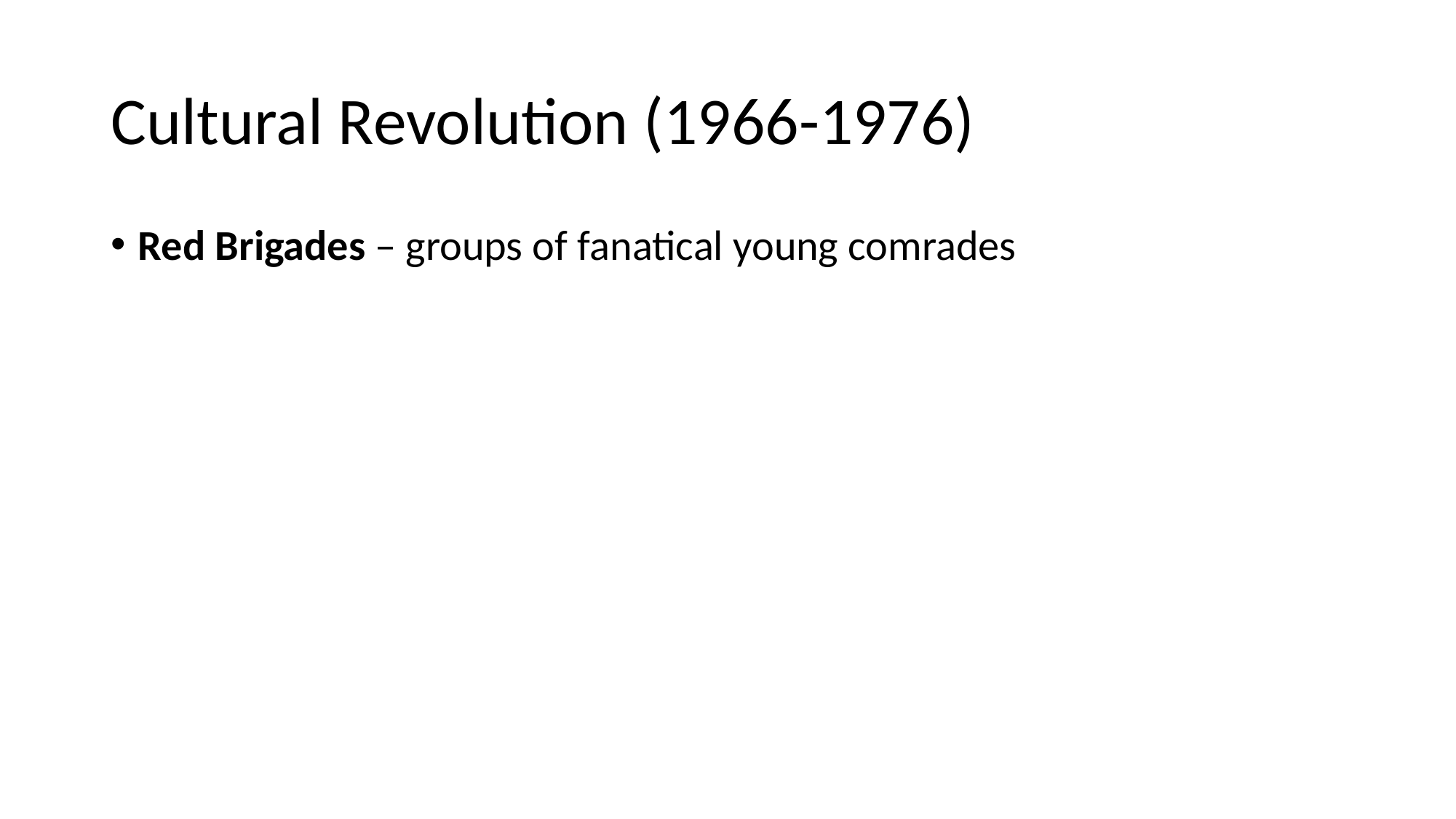

# Cultural Revolution (1966-1976)
Red Brigades – groups of fanatical young comrades